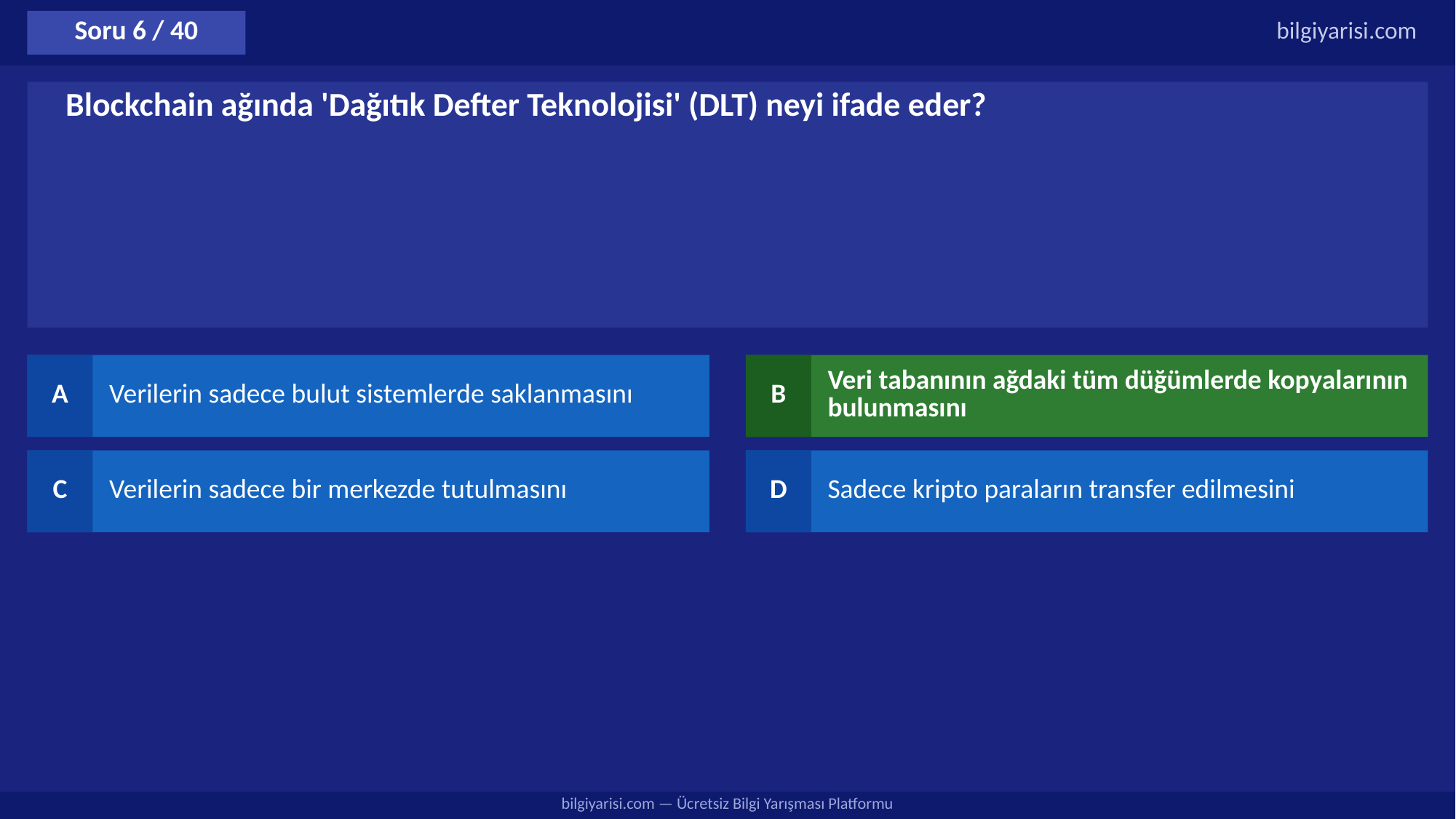

Soru 6 / 40
bilgiyarisi.com

Blockchain ağında 'Dağıtık Defter Teknolojisi' (DLT) neyi ifade eder?

A
Verilerin sadece bulut sistemlerde saklanmasını

B
Veri tabanının ağdaki tüm düğümlerde kopyalarının bulunmasını

C
Verilerin sadece bir merkezde tutulmasını

D
Sadece kripto paraların transfer edilmesini
bilgiyarisi.com — Ücretsiz Bilgi Yarışması Platformu